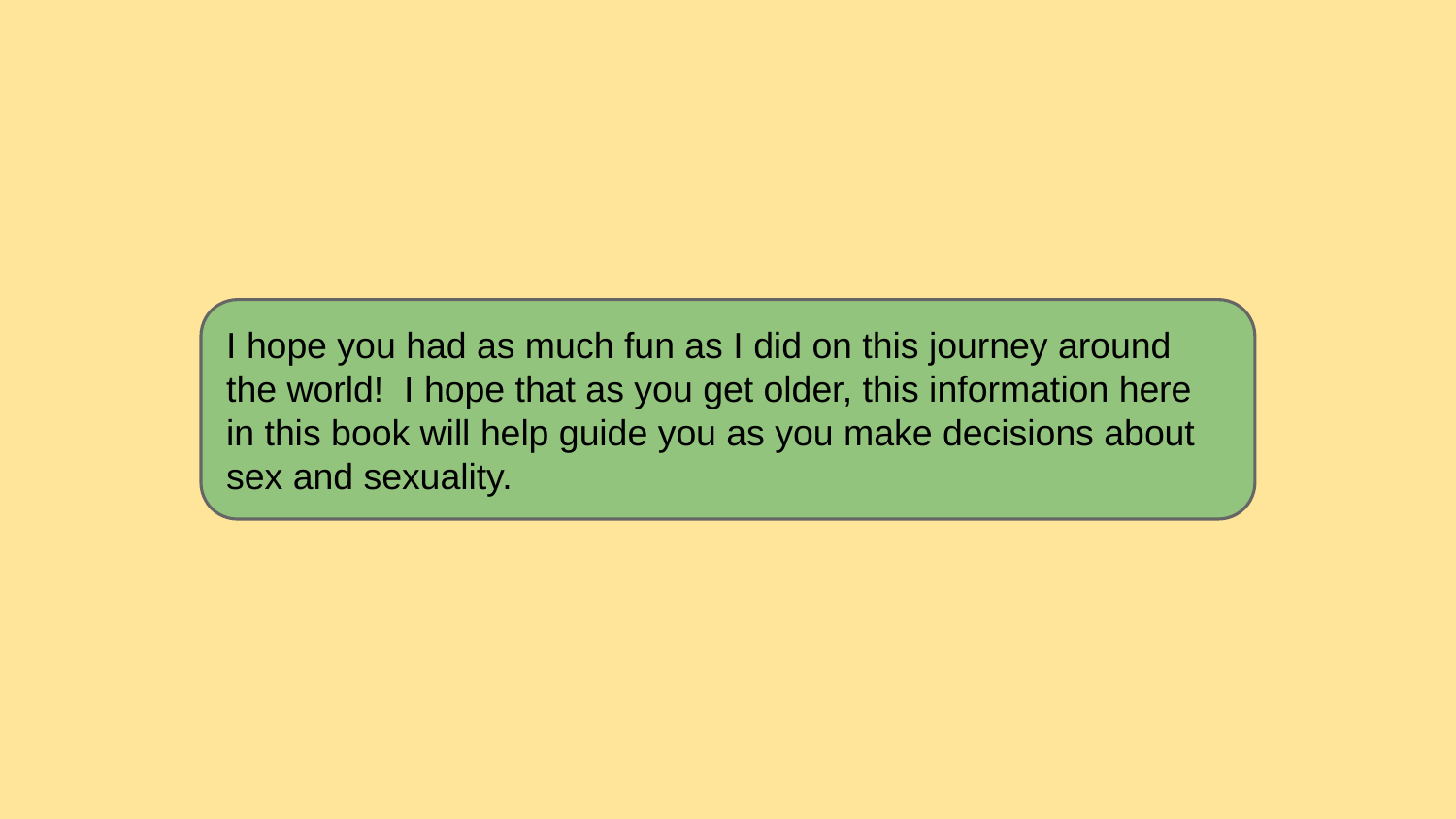

I hope you had as much fun as I did on this journey around the world!  I hope that as you get older, this information here in this book will help guide you as you make decisions about sex and sexuality.